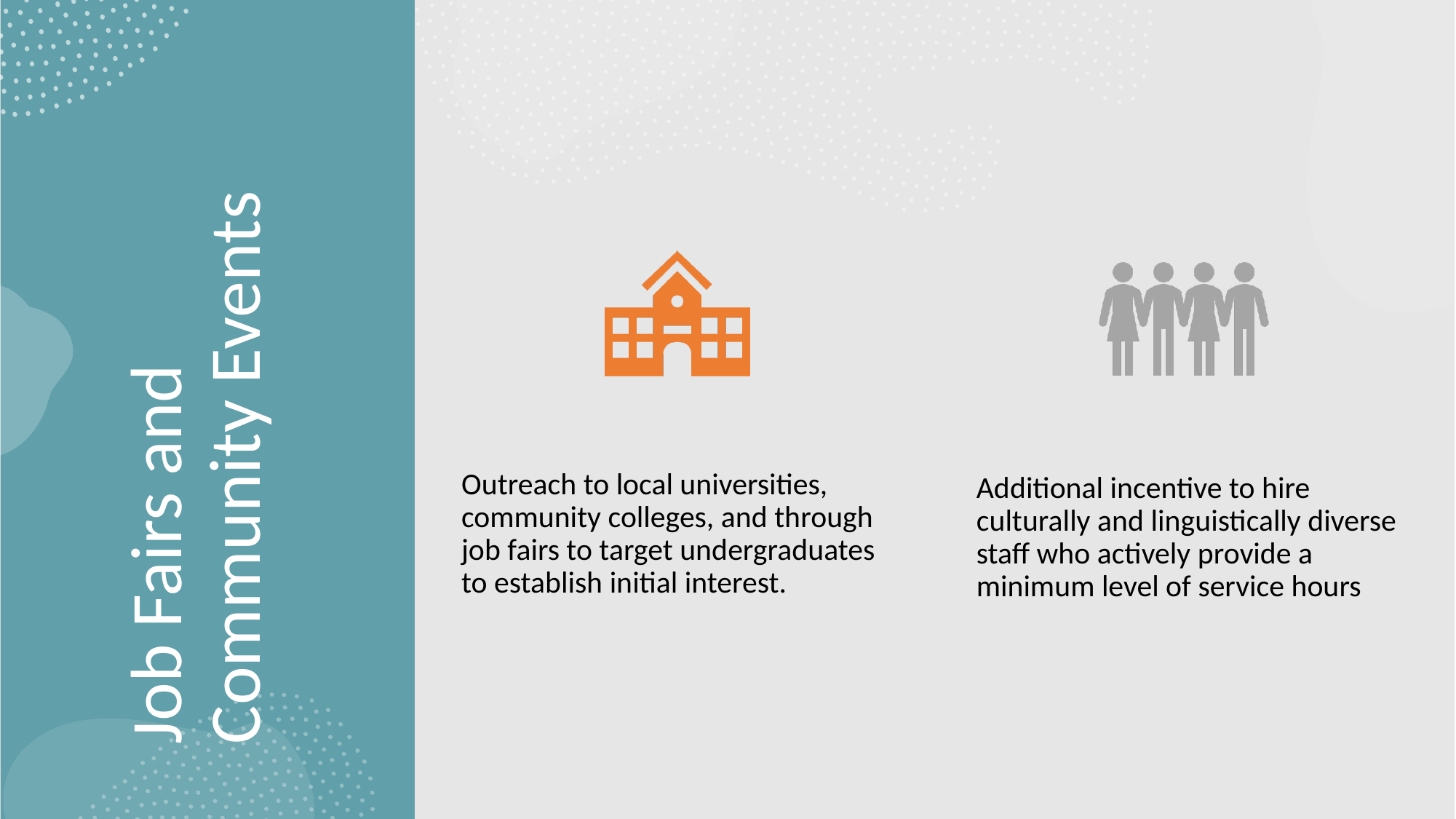

Outreach to local universities, community colleges, and through job fairs to target undergraduates to establish initial interest.
Additional incentive to hire culturally and linguistically diverse staff who actively provide a minimum level of service hours
# Job Fairs and Community Events